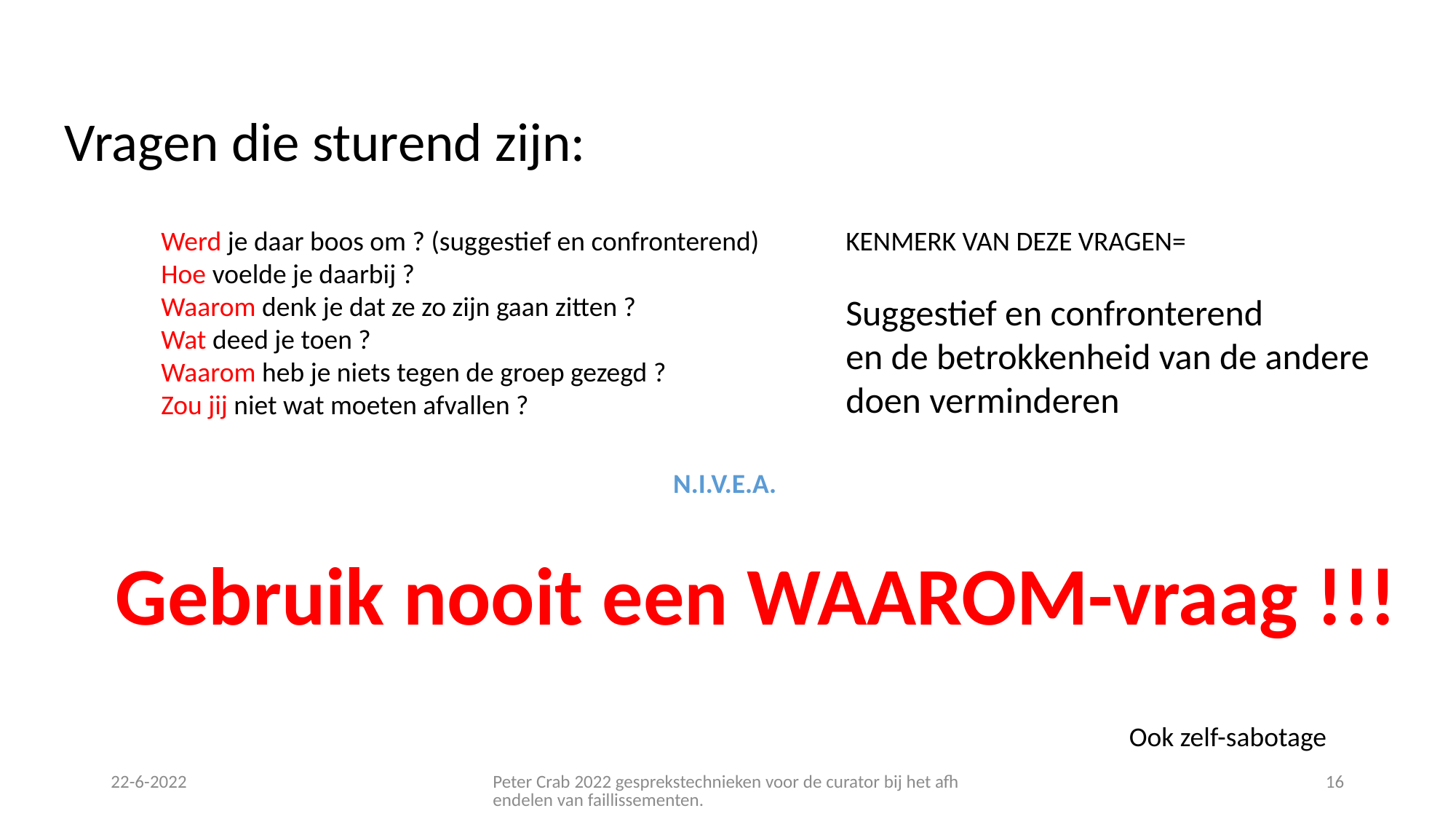

Vragen die sturend zijn:
Werd je daar boos om ? (suggestief en confronterend)
Hoe voelde je daarbij ?
Waarom denk je dat ze zo zijn gaan zitten ?
Wat deed je toen ?
Waarom heb je niets tegen de groep gezegd ?
Zou jij niet wat moeten afvallen ?

KENMERK VAN DEZE VRAGEN=

Suggestief en confronterend
en de betrokkenheid van de andere
doen verminderen
N.I.V.E.A.
Gebruik nooit een WAAROM-vraag !!!
Ook zelf-sabotage
22-6-2022
Peter Crab 2022 gesprekstechnieken voor de curator bij het afhendelen van faillissementen.
16